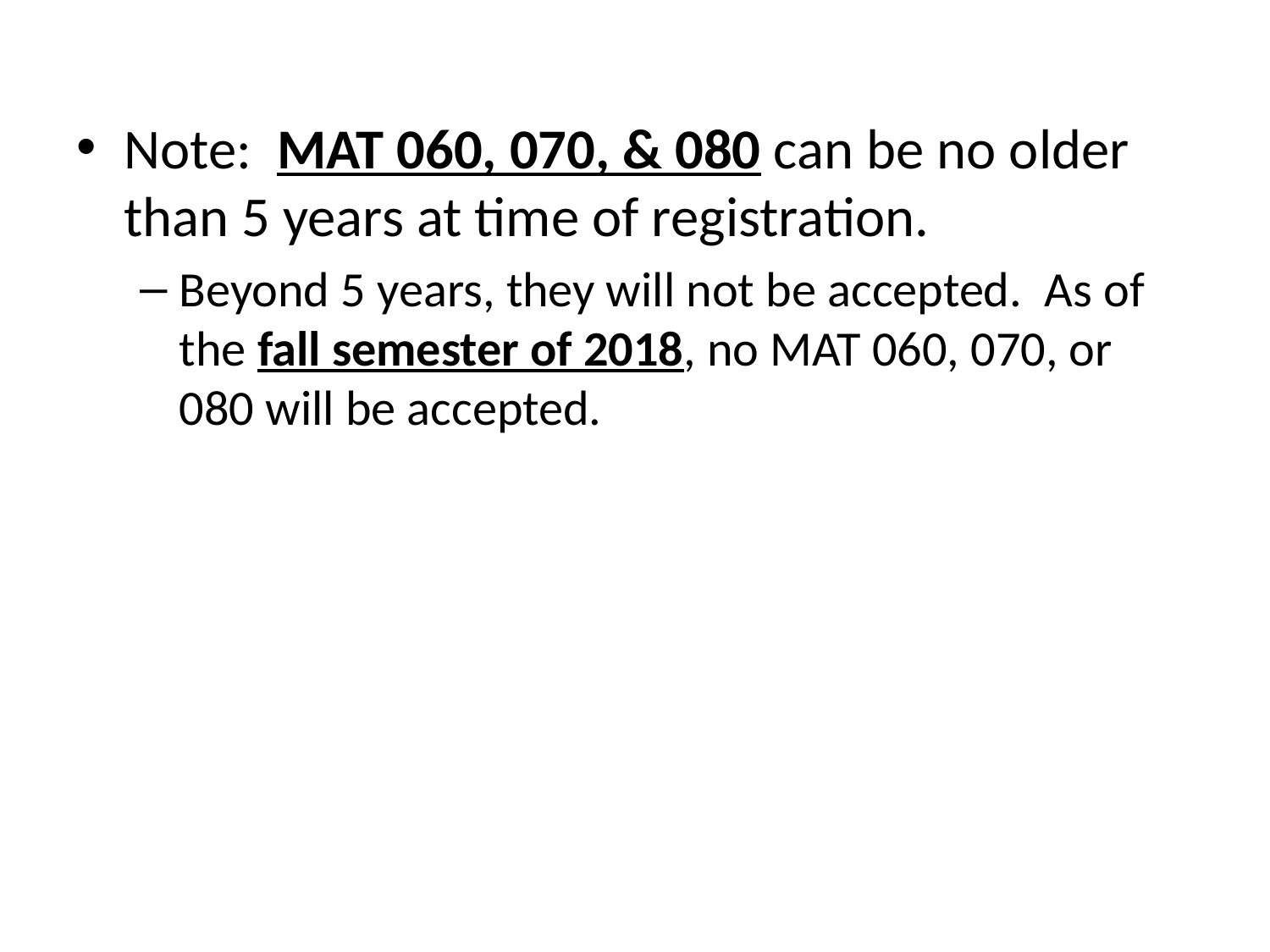

Note:  MAT 060, 070, & 080 can be no older than 5 years at time of registration.
Beyond 5 years, they will not be accepted.  As of the fall semester of 2018, no MAT 060, 070, or 080 will be accepted.